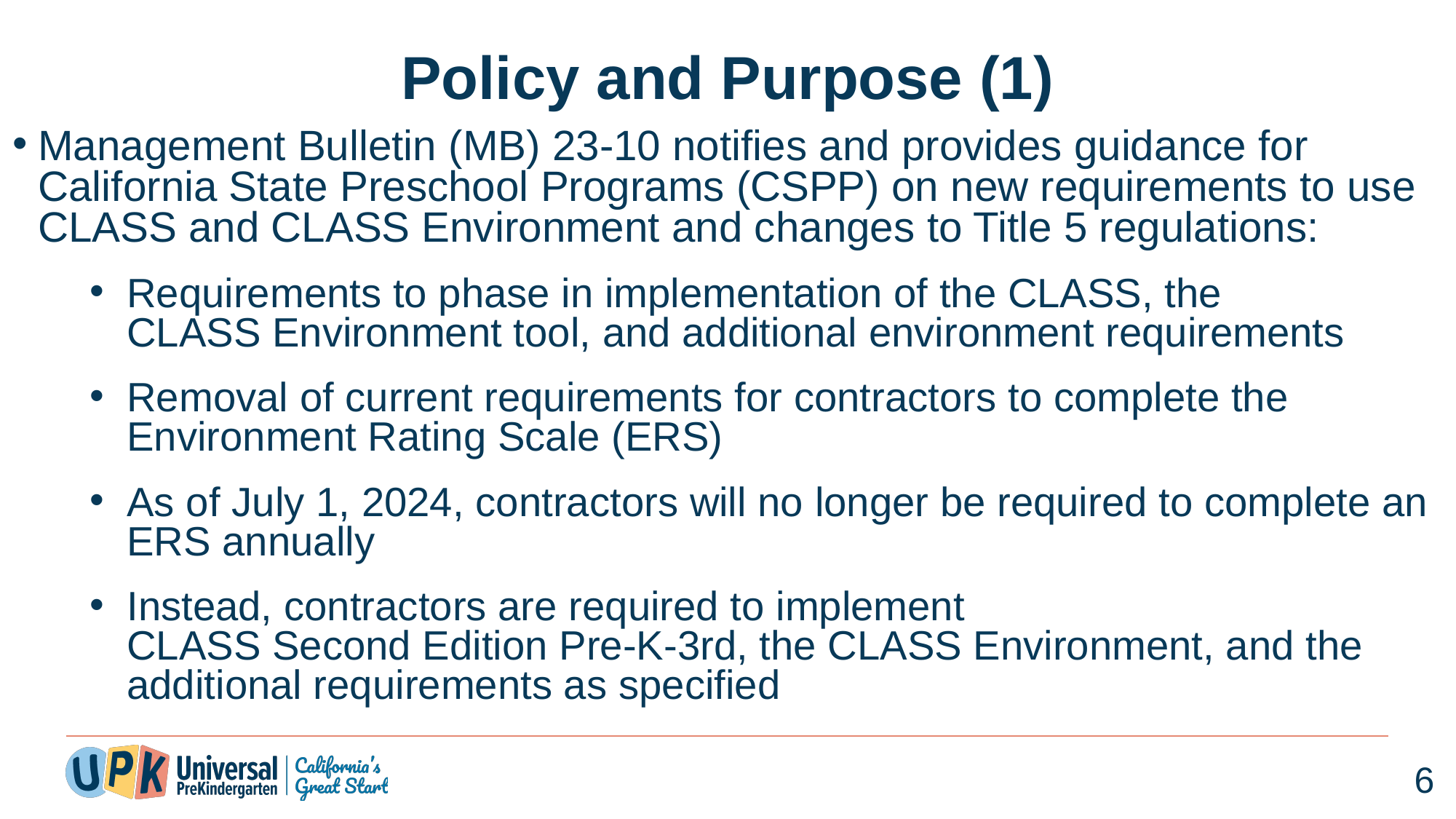

# Policy and Purpose (1)
Management Bulletin (MB) 23-10 notifies and provides guidance for California State Preschool Programs (CSPP) on new requirements to use CLASS and CLASS Environment and changes to Title 5 regulations:
Requirements to phase in implementation of the CLASS, the CLASS Environment tool, and additional environment requirements
Removal of current requirements for contractors to complete the Environment Rating Scale (ERS)
As of July 1, 2024, contractors will no longer be required to complete an ERS annually
Instead, contractors are required to implement CLASS Second Edition Pre-K-3rd, the CLASS Environment, and the additional requirements as specified
6